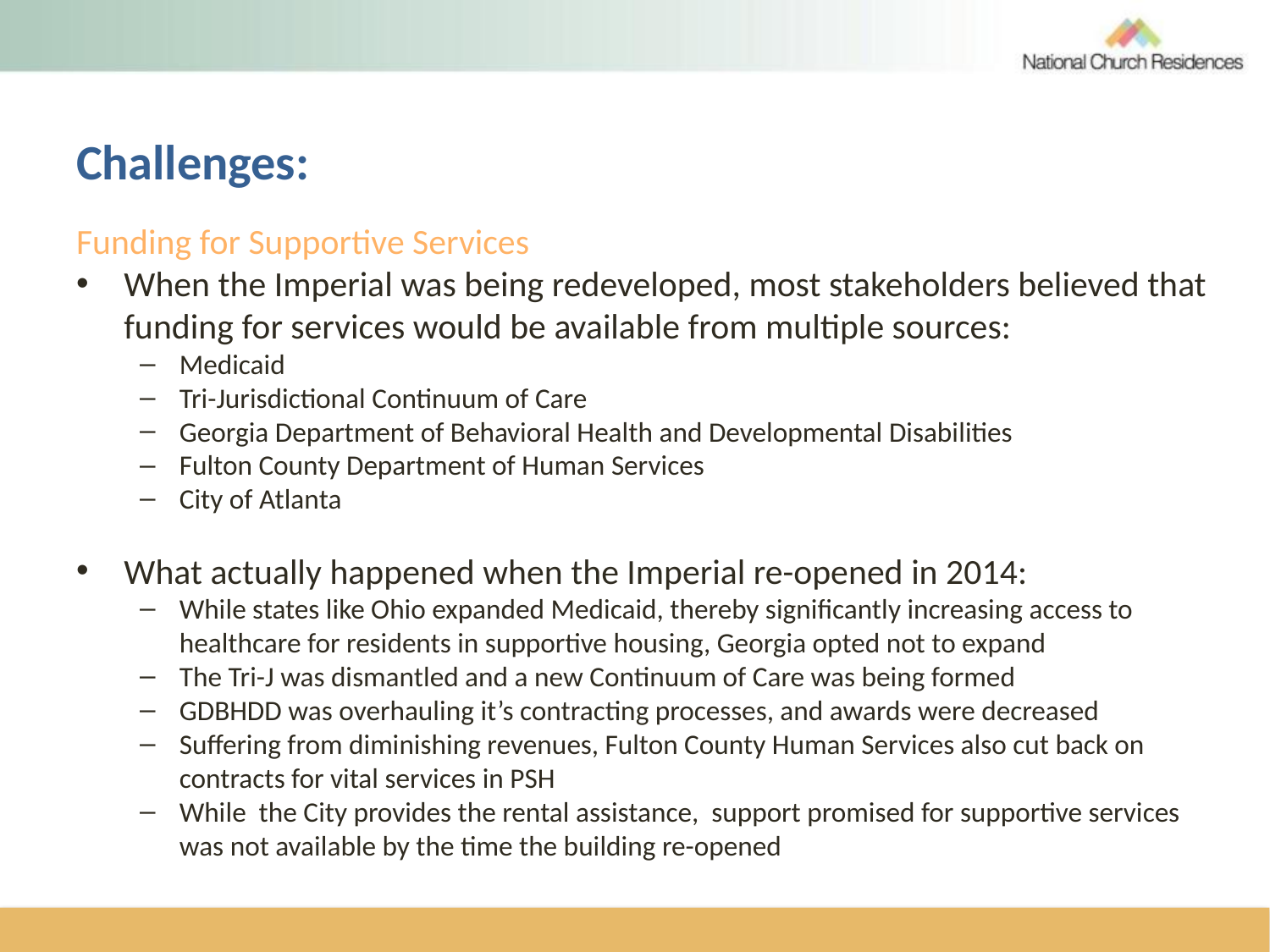

# Challenges:
Funding for Supportive Services
When the Imperial was being redeveloped, most stakeholders believed that funding for services would be available from multiple sources:
Medicaid
Tri-Jurisdictional Continuum of Care
Georgia Department of Behavioral Health and Developmental Disabilities
Fulton County Department of Human Services
City of Atlanta

What actually happened when the Imperial re-opened in 2014:
While states like Ohio expanded Medicaid, thereby significantly increasing access to healthcare for residents in supportive housing, Georgia opted not to expand
The Tri-J was dismantled and a new Continuum of Care was being formed
GDBHDD was overhauling it’s contracting processes, and awards were decreased
Suffering from diminishing revenues, Fulton County Human Services also cut back on contracts for vital services in PSH
While  the City provides the rental assistance,  support promised for supportive services was not available by the time the building re-opened